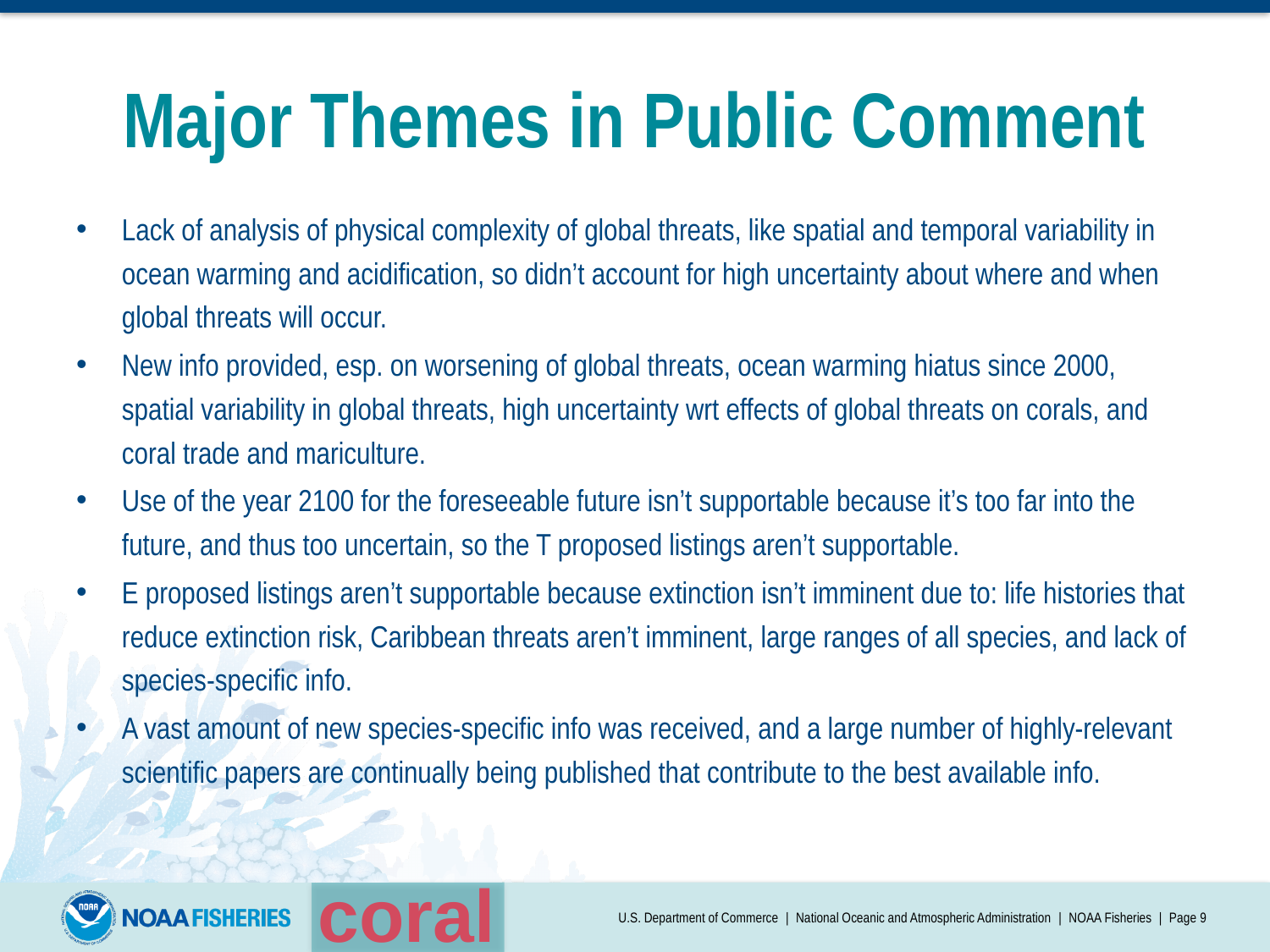

# Major Themes in Public Comment

Lack of analysis of physical complexity of global threats, like spatial and temporal variability in ocean warming and acidification, so didn’t account for high uncertainty about where and when global threats will occur.
New info provided, esp. on worsening of global threats, ocean warming hiatus since 2000, spatial variability in global threats, high uncertainty wrt effects of global threats on corals, and coral trade and mariculture.
Use of the year 2100 for the foreseeable future isn’t supportable because it’s too far into the future, and thus too uncertain, so the T proposed listings aren’t supportable.
E proposed listings aren’t supportable because extinction isn’t imminent due to: life histories that reduce extinction risk, Caribbean threats aren’t imminent, large ranges of all species, and lack of species-specific info.
A vast amount of new species-specific info was received, and a large number of highly-relevant scientific papers are continually being published that contribute to the best available info.
U.S. Department of Commerce | National Oceanic and Atmospheric Administration | NOAA Fisheries | Page 9